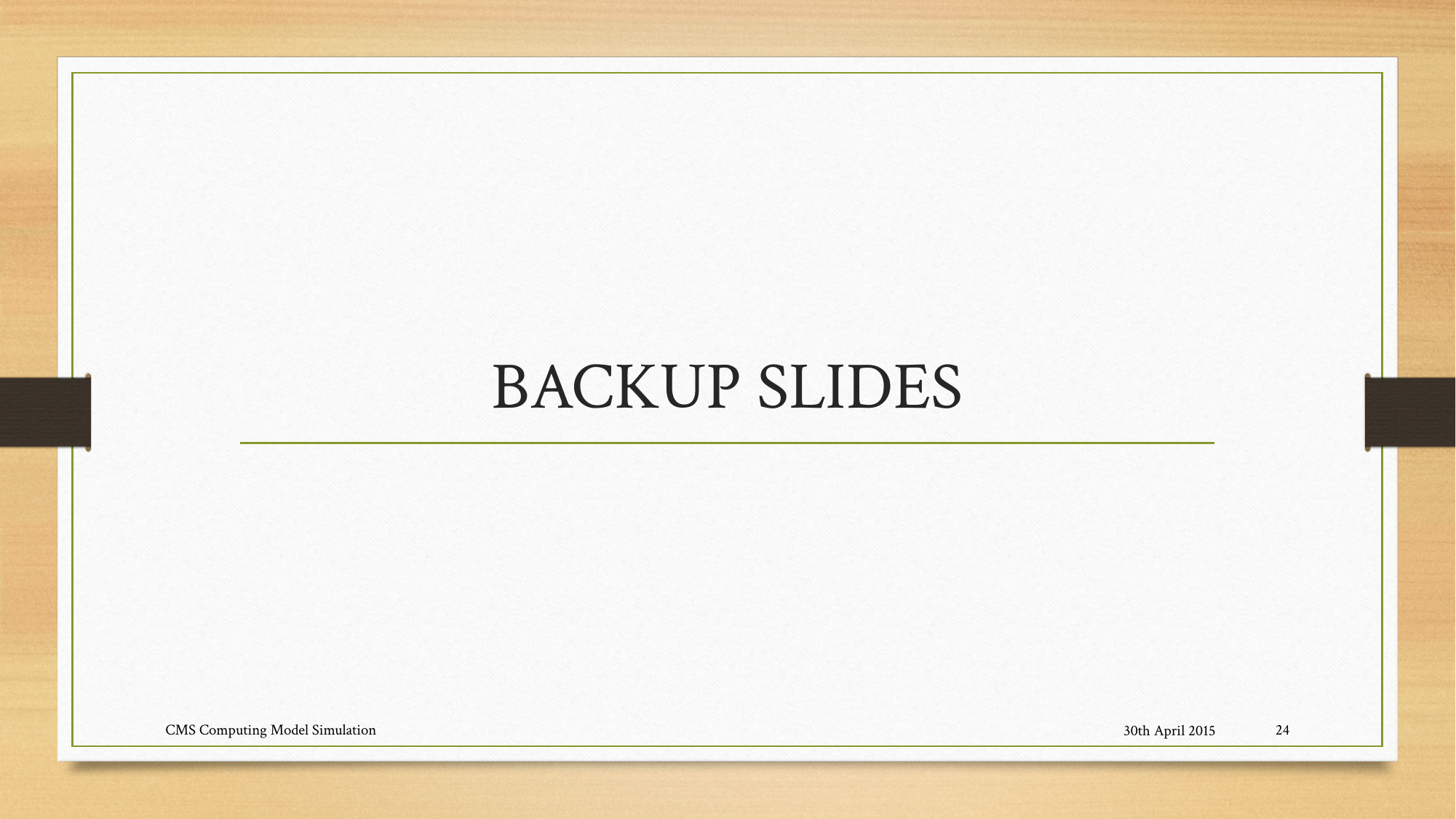

# BACKUP SLIDES

CMS Computing Model Simulation
30th April 2015
24